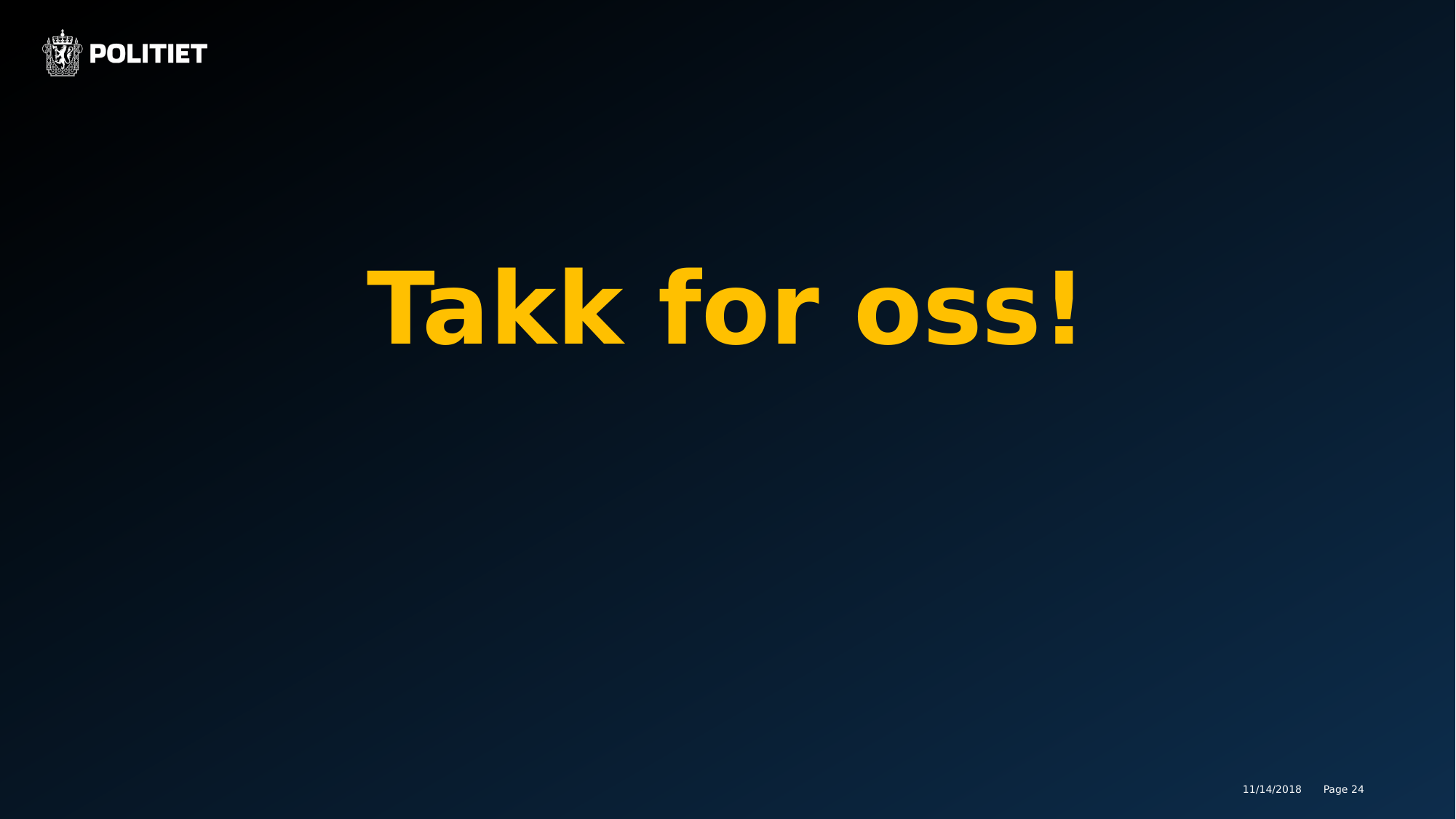

#
Takk for oss!
11/14/2018

Page 24